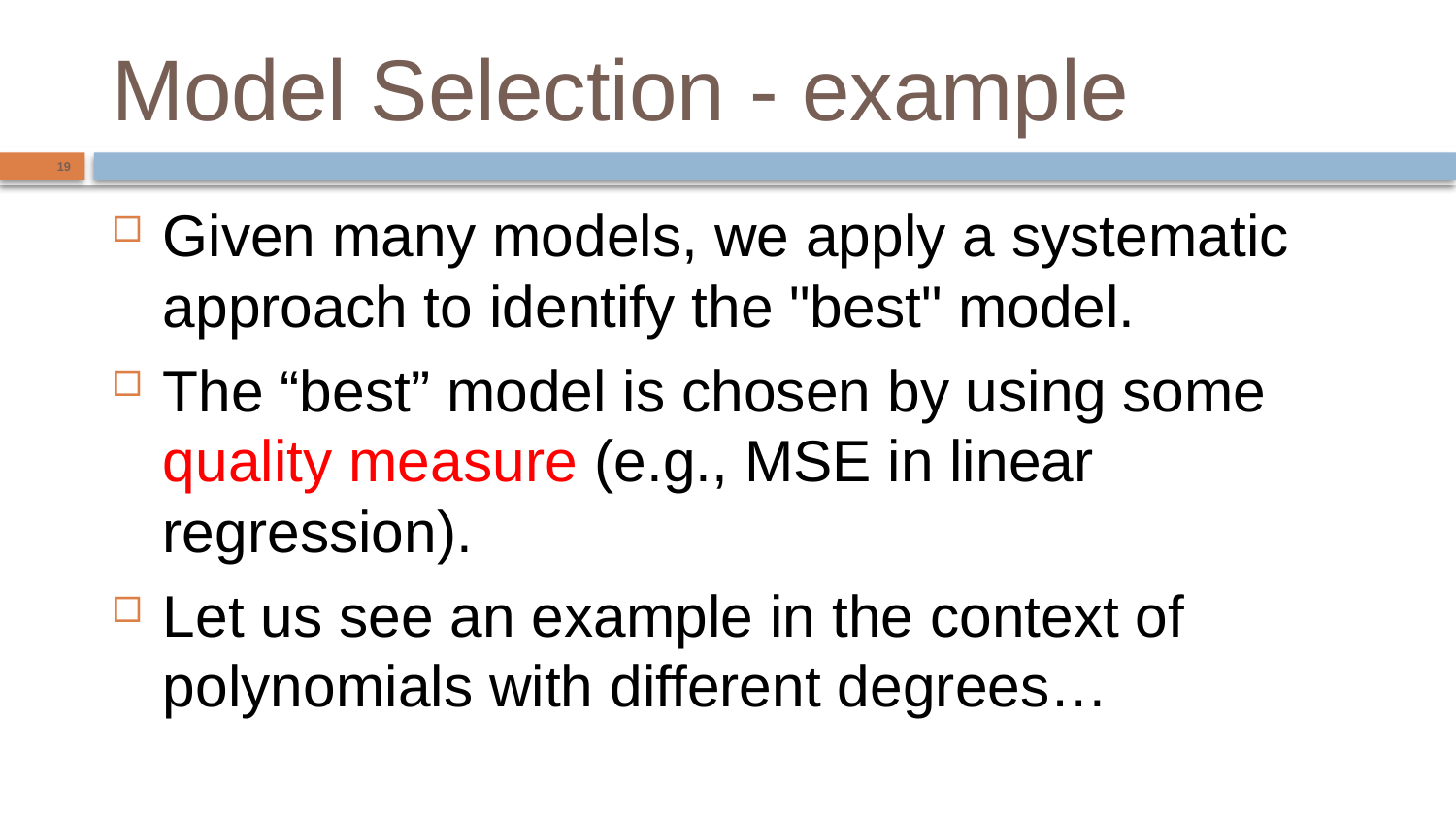

# Model Selection - example
19
Given many models, we apply a systematic approach to identify the "best" model.
The “best” model is chosen by using some quality measure (e.g., MSE in linear regression).
Let us see an example in the context of polynomials with different degrees…